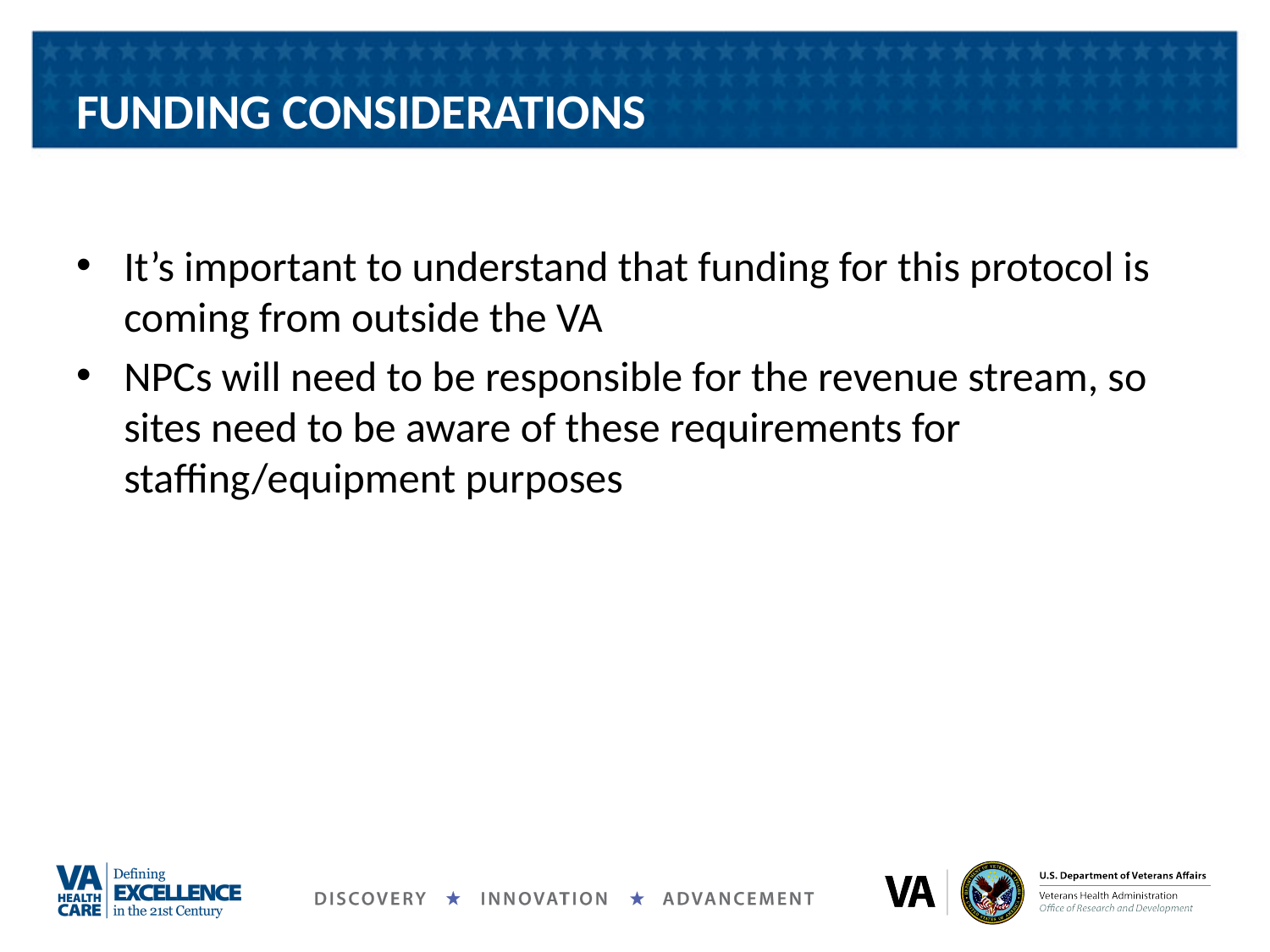

# FUNDING CONSIDERATIONS
It’s important to understand that funding for this protocol is coming from outside the VA
NPCs will need to be responsible for the revenue stream, so sites need to be aware of these requirements for staffing/equipment purposes